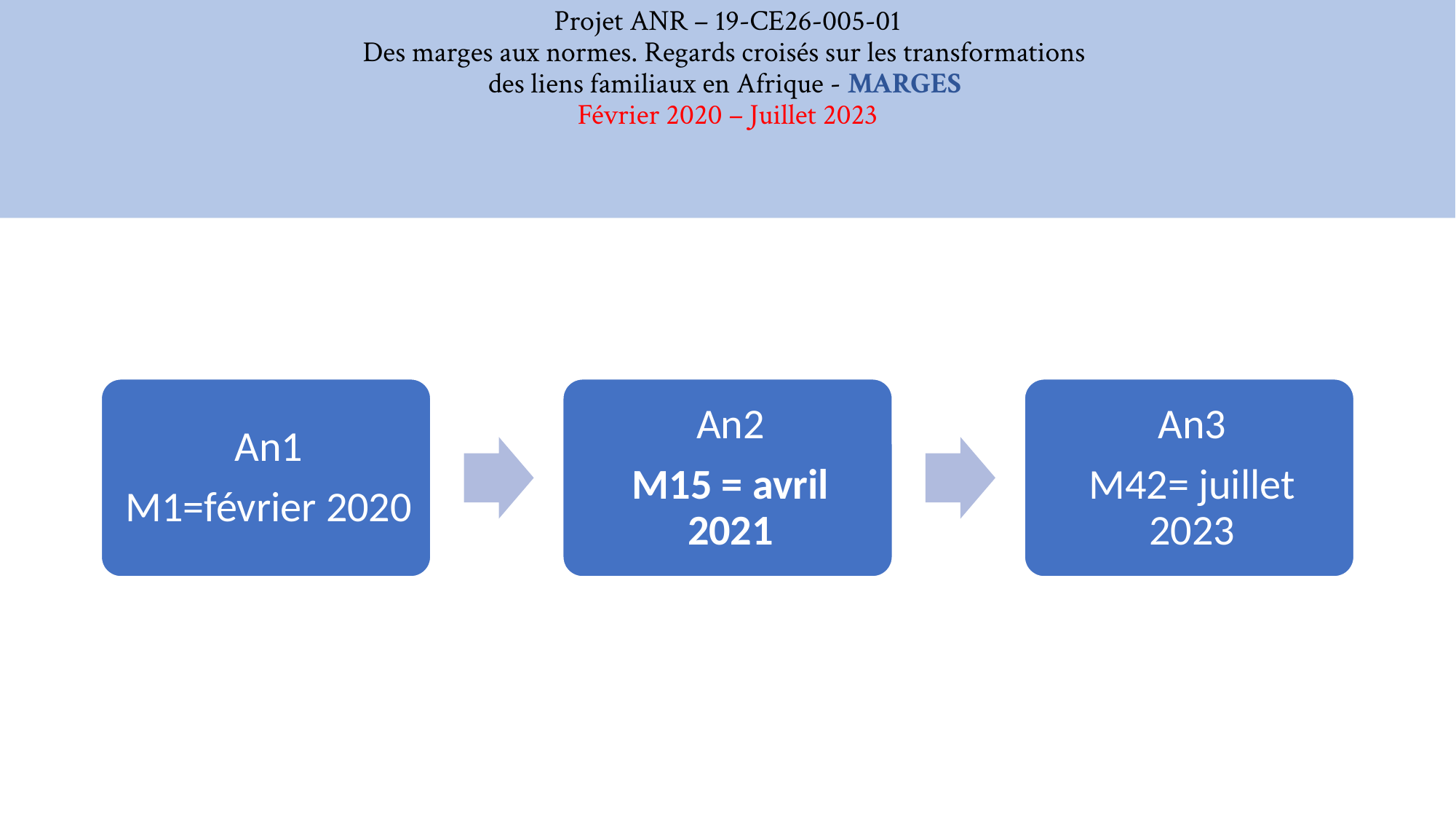

# Projet ANR – 19-CE26-005-01 Des marges aux normes. Regards croisés sur les transformations des liens familiaux en Afrique - MARGES Février 2020 – Juillet 2023
An1
M1=février 2020

An2
M15 = avril 2021

An3
M42= juillet 2023